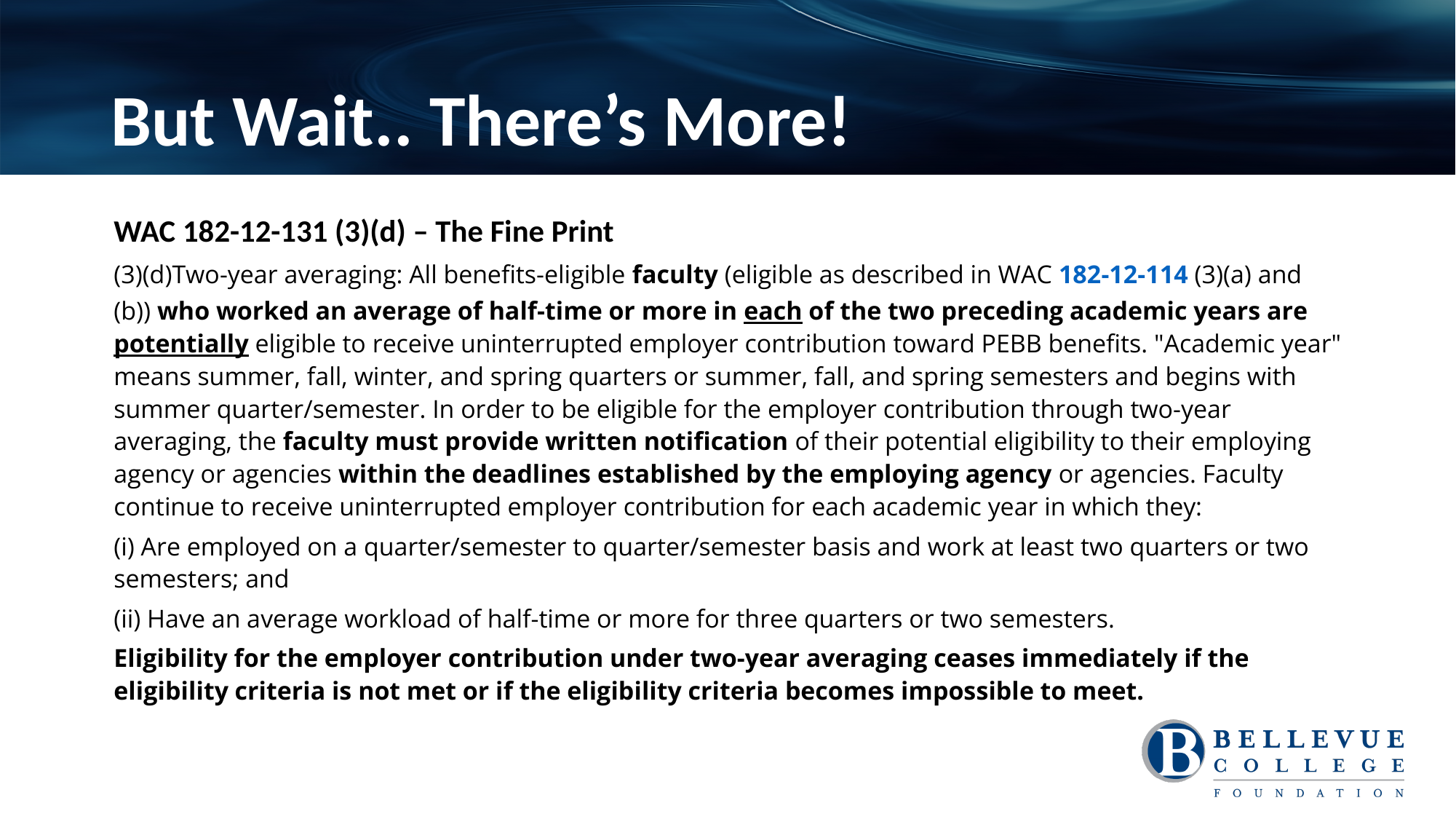

# But Wait.. There’s More!
WAC 182-12-131 (3)(d) – The Fine Print
(3)(d)Two-year averaging: All benefits-eligible faculty (eligible as described in WAC 182-12-114 (3)(a) and (b)) who worked an average of half-time or more in each of the two preceding academic years are potentially eligible to receive uninterrupted employer contribution toward PEBB benefits. "Academic year" means summer, fall, winter, and spring quarters or summer, fall, and spring semesters and begins with summer quarter/semester. In order to be eligible for the employer contribution through two-year averaging, the faculty must provide written notification of their potential eligibility to their employing agency or agencies within the deadlines established by the employing agency or agencies. Faculty continue to receive uninterrupted employer contribution for each academic year in which they:
(i) Are employed on a quarter/semester to quarter/semester basis and work at least two quarters or two semesters; and
(ii) Have an average workload of half-time or more for three quarters or two semesters.
Eligibility for the employer contribution under two-year averaging ceases immediately if the eligibility criteria is not met or if the eligibility criteria becomes impossible to meet.